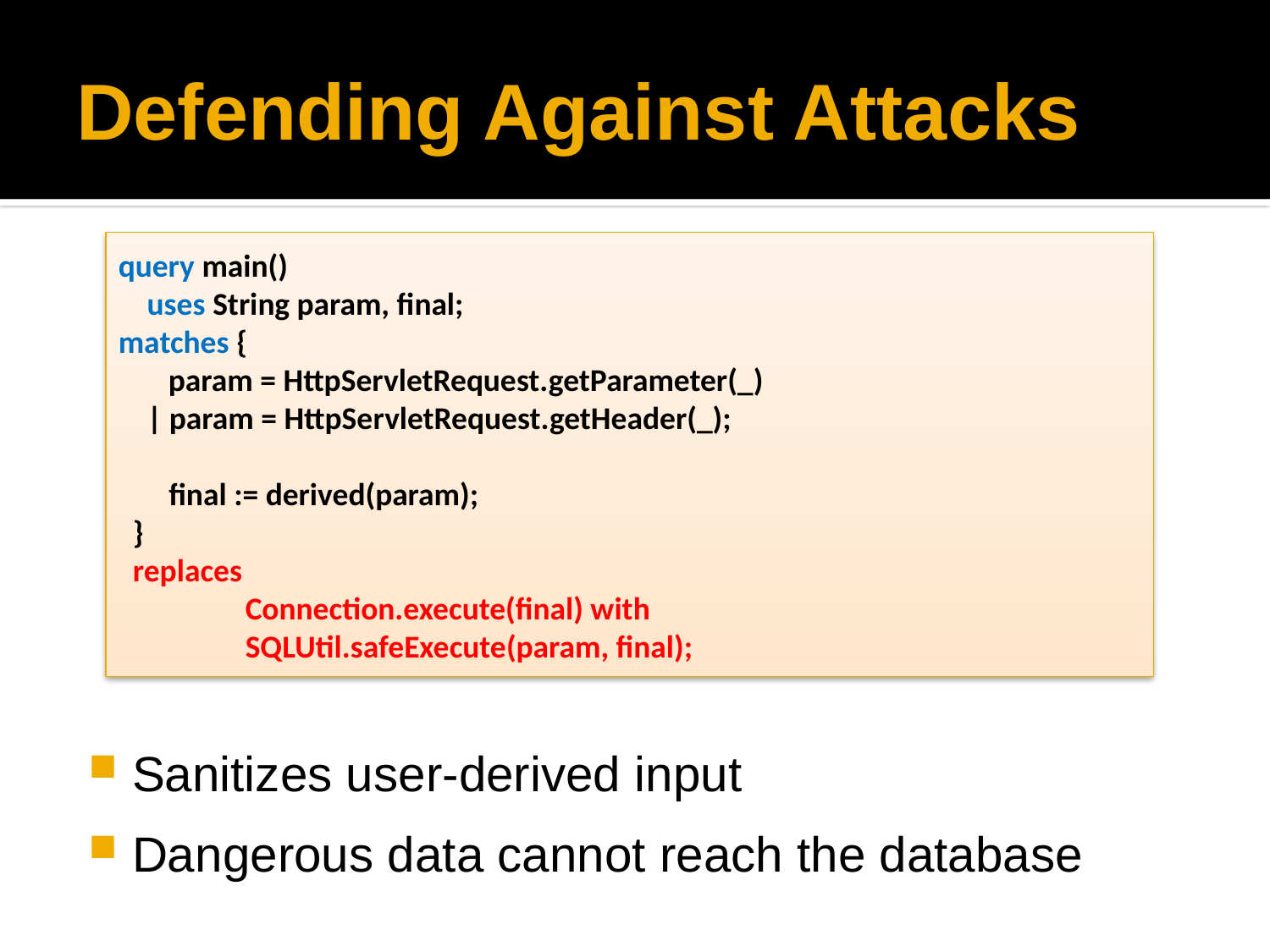

# Defending Against Attacks
query main()
    uses String param, final;
matches {
       param = HttpServletRequest.getParameter(_)
    | param = HttpServletRequest.getHeader(_);

       final := derived(param);
  }
  replaces
	Connection.execute(final) with
      	SQLUtil.safeExecute(param, final);
Sanitizes user-derived input
Dangerous data cannot reach the database